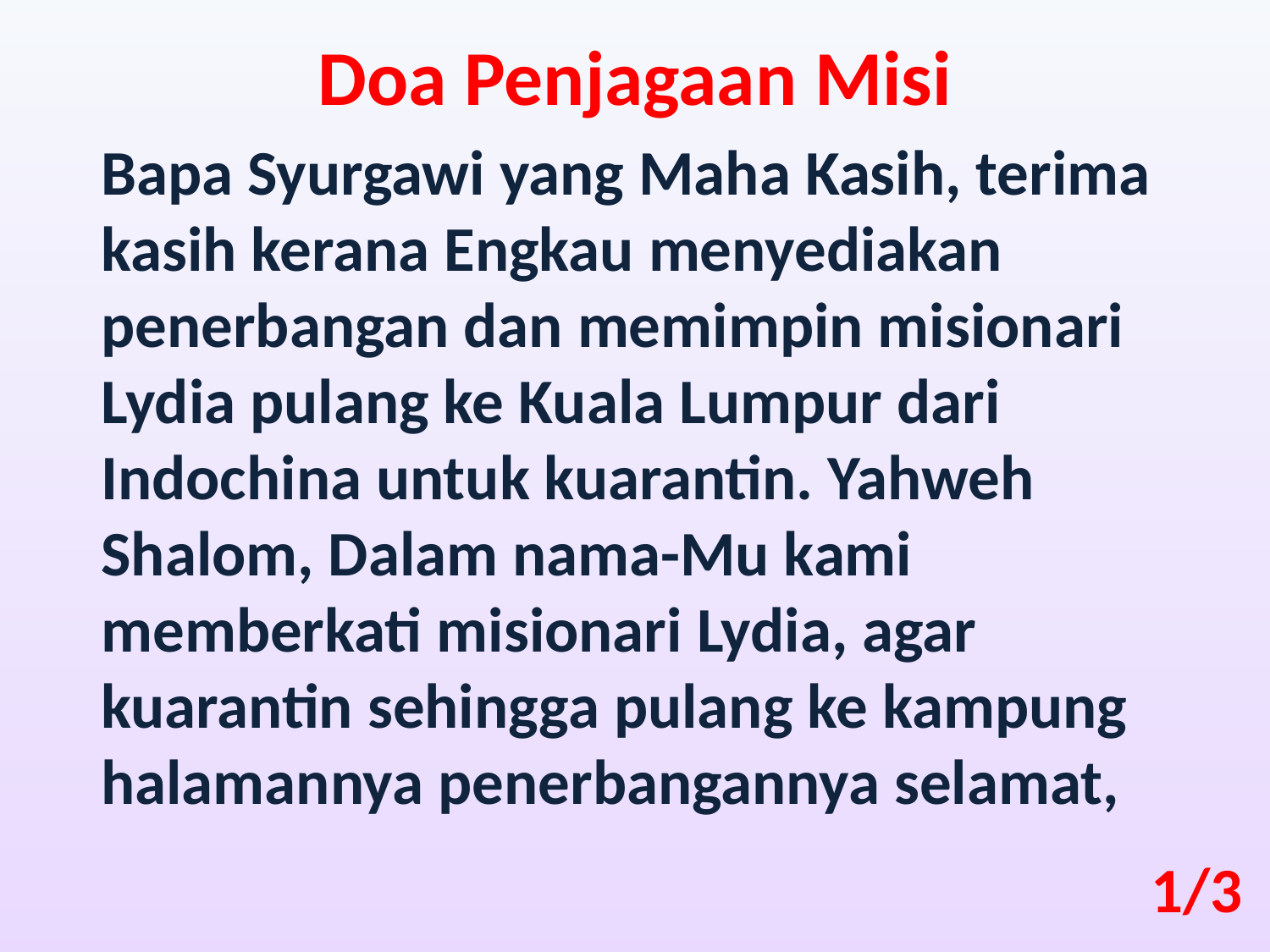

Doa Penjagaan Misi
Bapa Syurgawi yang Maha Kasih, terima kasih kerana Engkau menyediakan penerbangan dan memimpin misionari Lydia pulang ke Kuala Lumpur dari Indochina untuk kuarantin. Yahweh Shalom, Dalam nama-Mu kami memberkati misionari Lydia, agar kuarantin sehingga pulang ke kampung halamannya penerbangannya selamat,
1/3